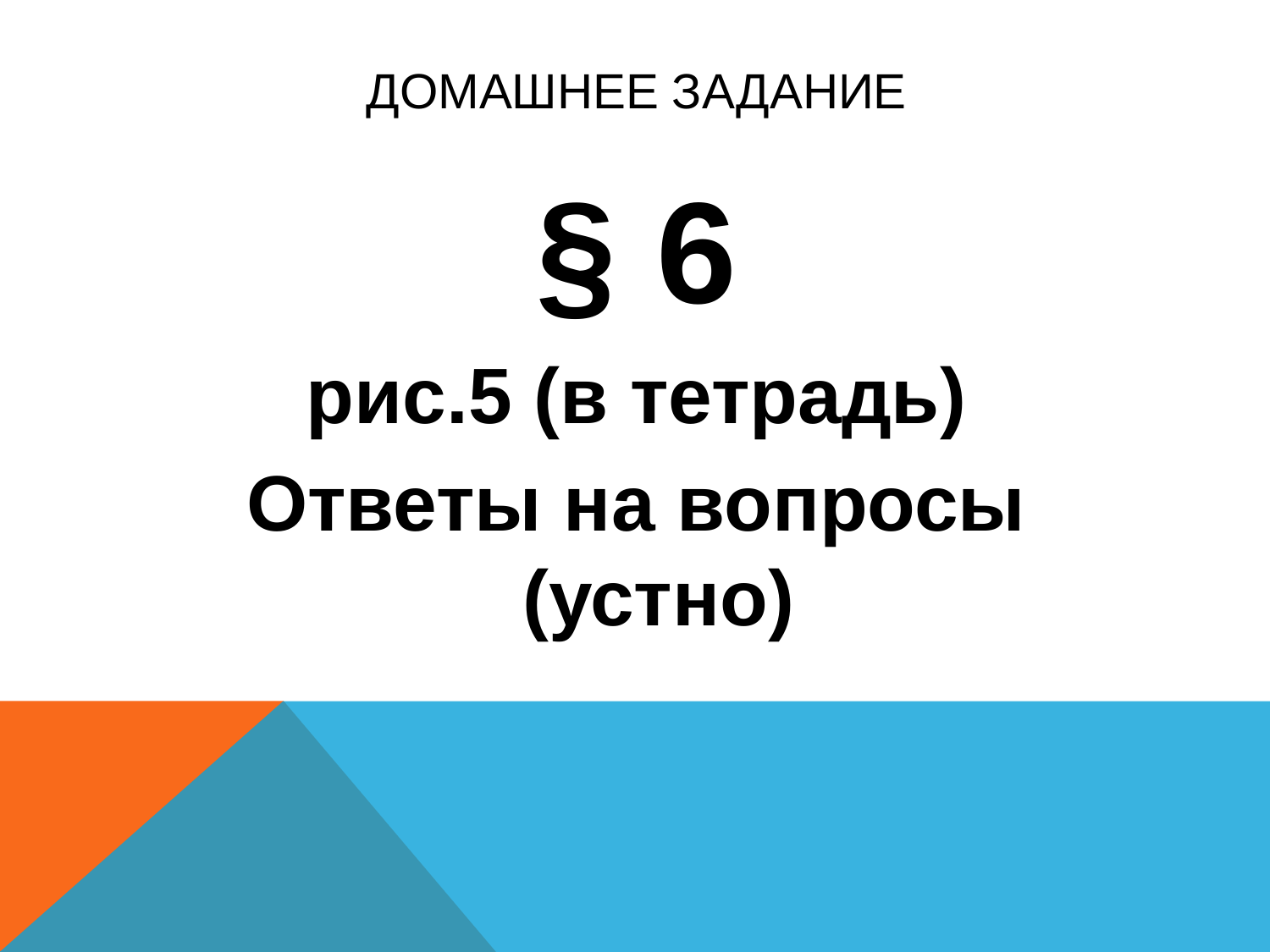

# Домашнее задание
§ 6
рис.5 (в тетрадь)
Ответы на вопросы (устно)